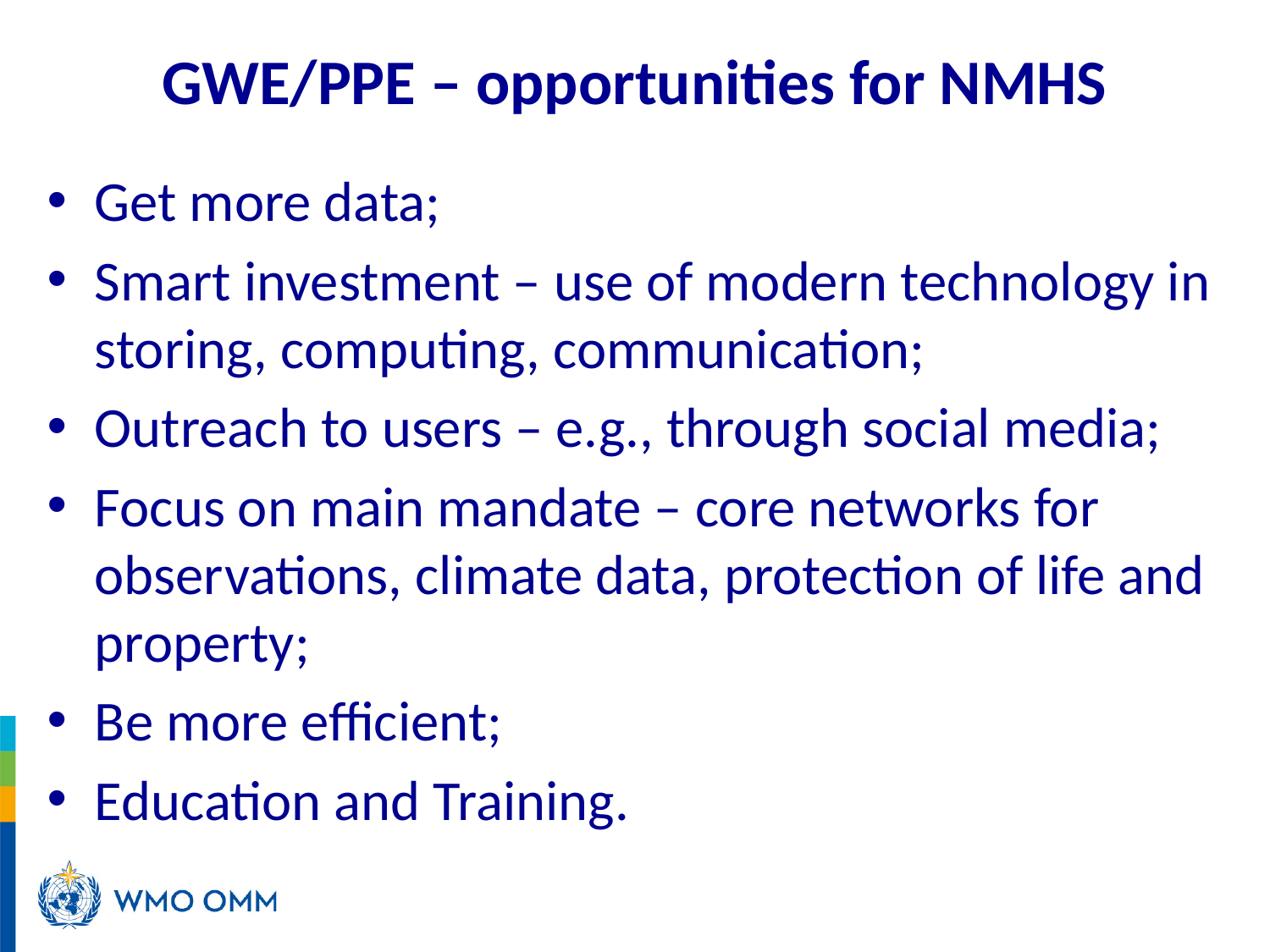

# GWE/PPE – opportunities for NMHS
Get more data;
Smart investment – use of modern technology in storing, computing, communication;
Outreach to users – e.g., through social media;
Focus on main mandate – core networks for observations, climate data, protection of life and property;
Be more efficient;
Education and Training.